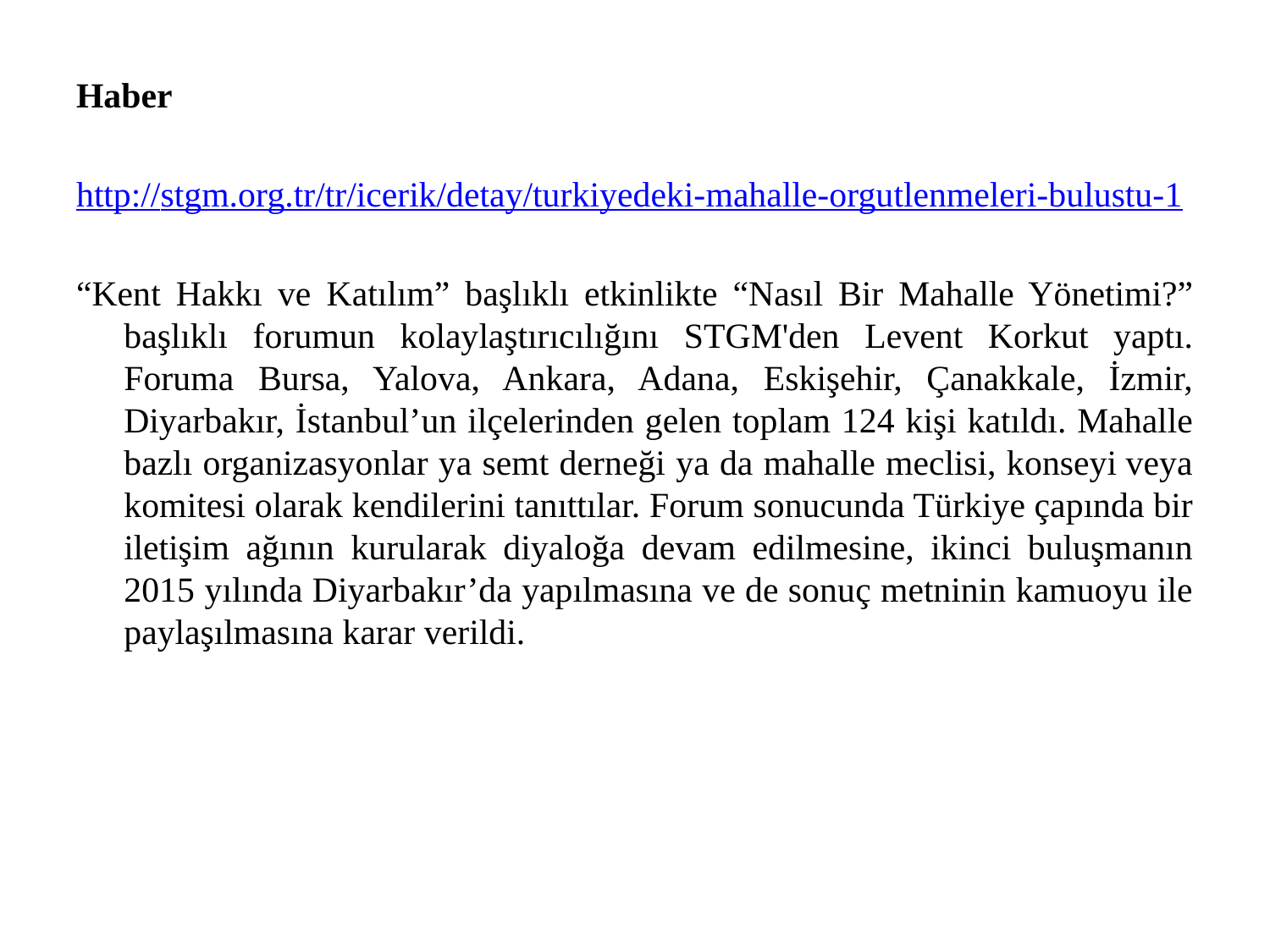

Haber

http://stgm.org.tr/tr/icerik/detay/turkiyedeki-mahalle-orgutlenmeleri-bulustu-1

“Kent Hakkı ve Katılım” başlıklı etkinlikte “Nasıl Bir Mahalle Yönetimi?” başlıklı forumun kolaylaştırıcılığını STGM'den Levent Korkut yaptı. Foruma Bursa, Yalova, Ankara, Adana, Eskişehir, Çanakkale, İzmir, Diyarbakır, İstanbul’un ilçelerinden gelen toplam 124 kişi katıldı. Mahalle bazlı organizasyonlar ya semt derneği ya da mahalle meclisi, konseyi veya komitesi olarak kendilerini tanıttılar. Forum sonucunda Türkiye çapında bir iletişim ağının kurularak diyaloğa devam edilmesine, ikinci buluşmanın 2015 yılında Diyarbakır’da yapılmasına ve de sonuç metninin kamuoyu ile paylaşılmasına karar verildi.